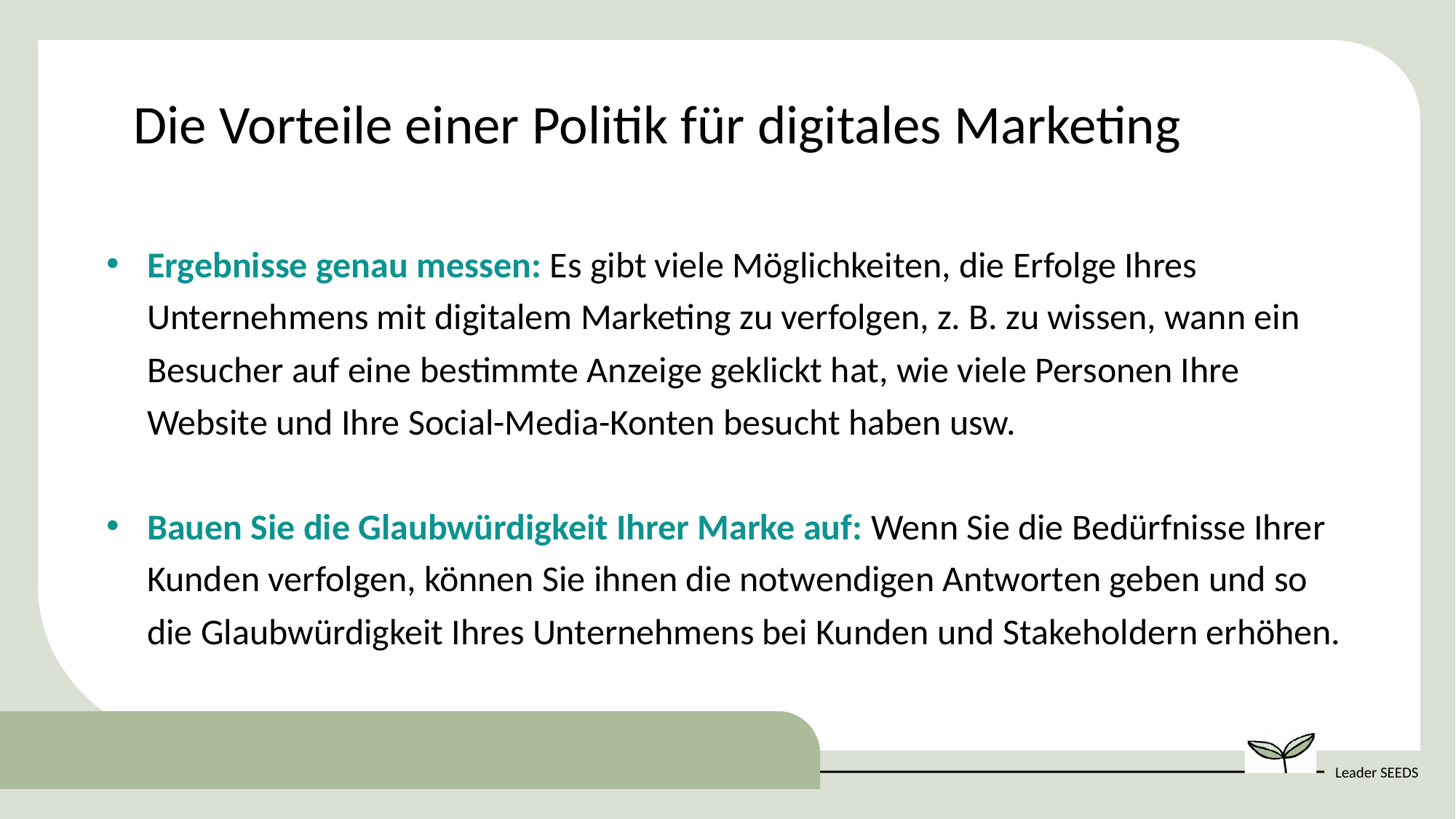

Die Vorteile einer Politik für digitales Marketing

Ergebnisse genau messen: Es gibt viele Möglichkeiten, die Erfolge Ihres Unternehmens mit digitalem Marketing zu verfolgen, z. B. zu wissen, wann ein Besucher auf eine bestimmte Anzeige geklickt hat, wie viele Personen Ihre Website und Ihre Social-Media-Konten besucht haben usw.

Bauen Sie die Glaubwürdigkeit Ihrer Marke auf: Wenn Sie die Bedürfnisse Ihrer Kunden verfolgen, können Sie ihnen die notwendigen Antworten geben und so die Glaubwürdigkeit Ihres Unternehmens bei Kunden und Stakeholdern erhöhen.